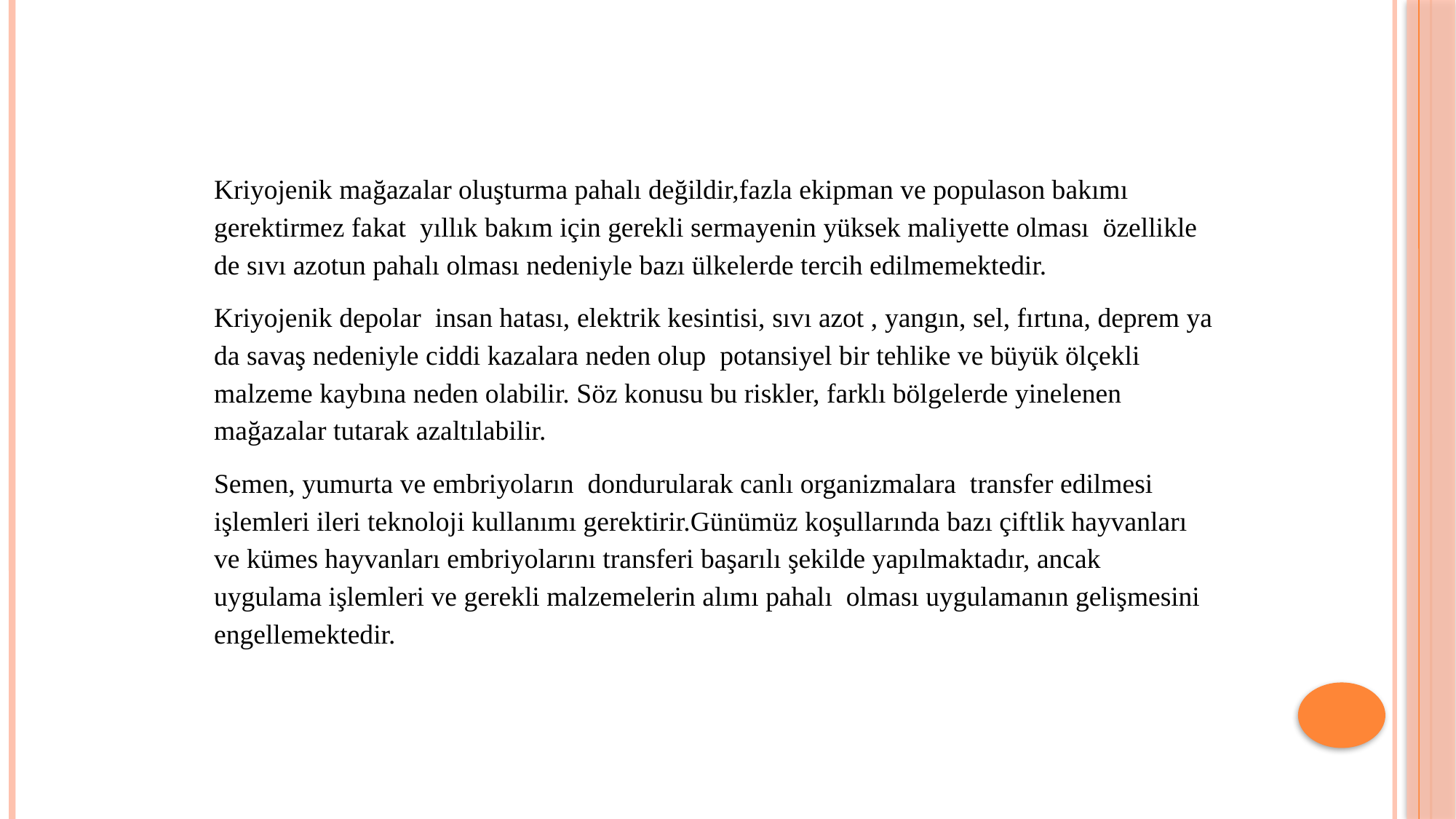

Kriyojenik mağazalar oluşturma pahalı değildir,fazla ekipman ve populason bakımı gerektirmez fakat  yıllık bakım için gerekli sermayenin yüksek maliyette olması  özellikle de sıvı azotun pahalı olması nedeniyle bazı ülkelerde tercih edilmemektedir.
Kriyojenik depolar  insan hatası, elektrik kesintisi, sıvı azot , yangın, sel, fırtına, deprem ya da savaş nedeniyle ciddi kazalara neden olup  potansiyel bir tehlike ve büyük ölçekli malzeme kaybına neden olabilir. Söz konusu bu riskler, farklı bölgelerde yinelenen mağazalar tutarak azaltılabilir.
Semen, yumurta ve embriyoların  dondurularak canlı organizmalara  transfer edilmesi işlemleri ileri teknoloji kullanımı gerektirir.Günümüz koşullarında bazı çiftlik hayvanları  ve kümes hayvanları embriyolarını transferi başarılı şekilde yapılmaktadır, ancak uygulama işlemleri ve gerekli malzemelerin alımı pahalı  olması uygulamanın gelişmesini engellemektedir.